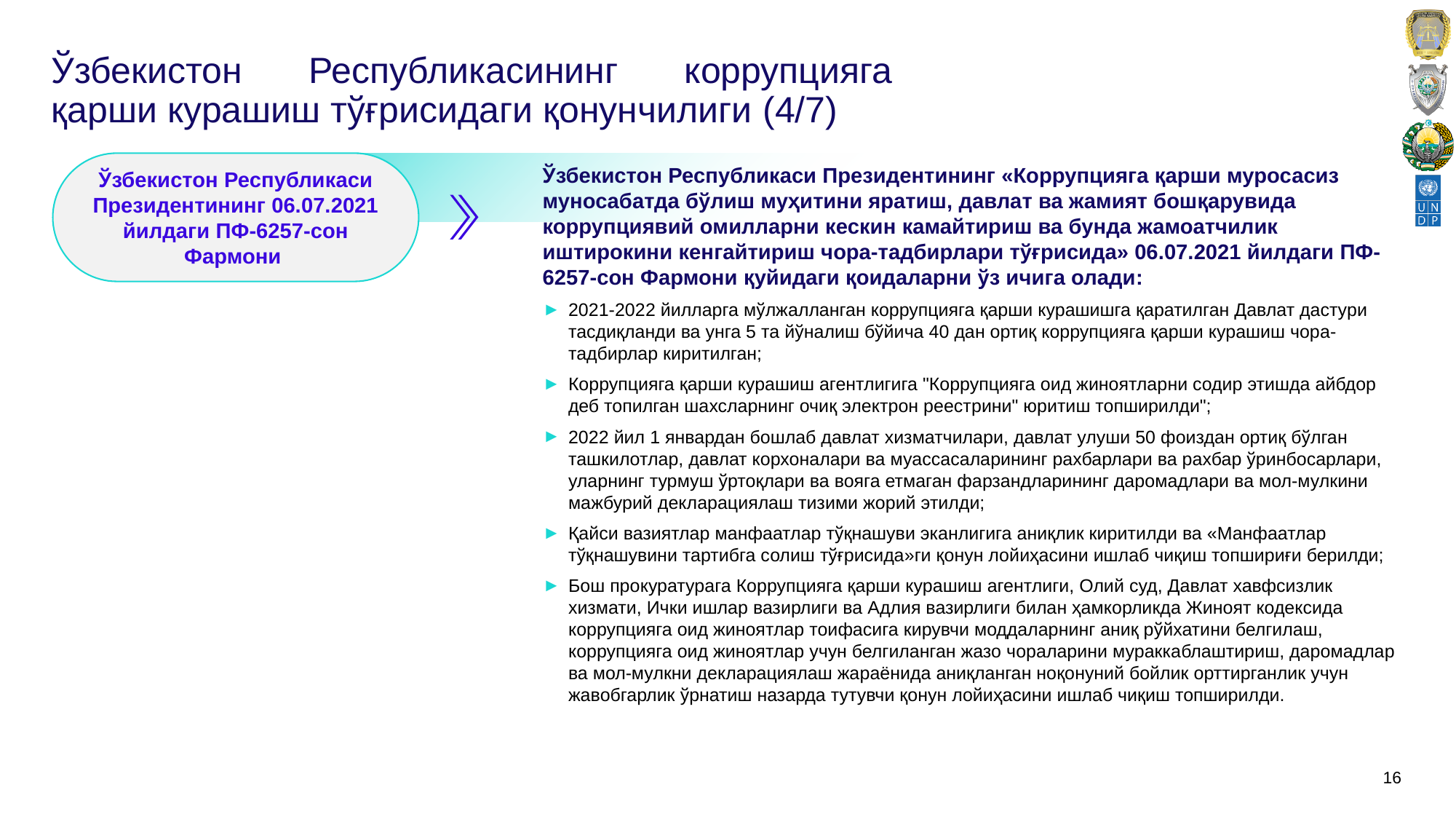

# Ўзбекистон Республикасининг коррупцияга қарши курашиш тўғрисидаги қонунчилиги (4/7)
Ўзбекистон Республикаси Президентининг 06.07.2021 йилдаги ПФ-6257-сон Фармони

Ўзбекистон Республикаси Президентининг «Коррупцияга қарши муросасиз муносабатда бўлиш муҳитини яратиш, давлат ва жамият бошқарувида коррупциявий омилларни кескин камайтириш ва бунда жамоатчилик иштирокини кенгайтириш чора-тадбирлари тўғрисида» 06.07.2021 йилдаги ПФ-6257-сон Фармони қуйидаги қоидаларни ўз ичига олади:
2021-2022 йилларга мўлжалланган коррупцияга қарши курашишга қаратилган Давлат дастури тасдиқланди ва унга 5 та йўналиш бўйича 40 дан ортиқ коррупцияга қарши курашиш чора-тадбирлар киритилган;
Коррупцияга қарши курашиш агентлигига "Коррупцияга оид жиноятларни содир этишда айбдор деб топилган шахсларнинг очиқ электрон реестрини" юритиш топширилди";
2022 йил 1 январдан бошлаб давлат хизматчилари, давлат улуши 50 фоиздан ортиқ бўлган ташкилотлар, давлат корхоналари ва муассасаларининг рахбарлари ва рахбар ўринбосарлари, уларнинг турмуш ўртоқлари ва вояга етмаган фарзандларининг даромадлари ва мол-мулкини мажбурий декларациялаш тизими жорий этилди;
Қайси вазиятлар манфаатлар тўқнашуви эканлигига аниқлик киритилди ва «Манфаатлар тўқнашувини тартибга солиш тўғрисида»ги қонун лойиҳасини ишлаб чиқиш топшириғи берилди;
Бош прокуратурага Коррупцияга қарши курашиш агентлиги, Олий суд, Давлат хавфсизлик хизмати, Ички ишлар вазирлиги ва Адлия вазирлиги билан ҳамкорликда Жиноят кодексида коррупцияга оид жиноятлар тоифасига кирувчи моддаларнинг аниқ рўйхатини белгилаш, коррупцияга оид жиноятлар учун белгиланган жазо чораларини мураккаблаштириш, даромадлар ва мол-мулкни декларациялаш жараёнида аниқланган ноқонуний бойлик орттирганлик учун жавобгарлик ўрнатиш назарда тутувчи қонун лойиҳасини ишлаб чиқиш топширилди.